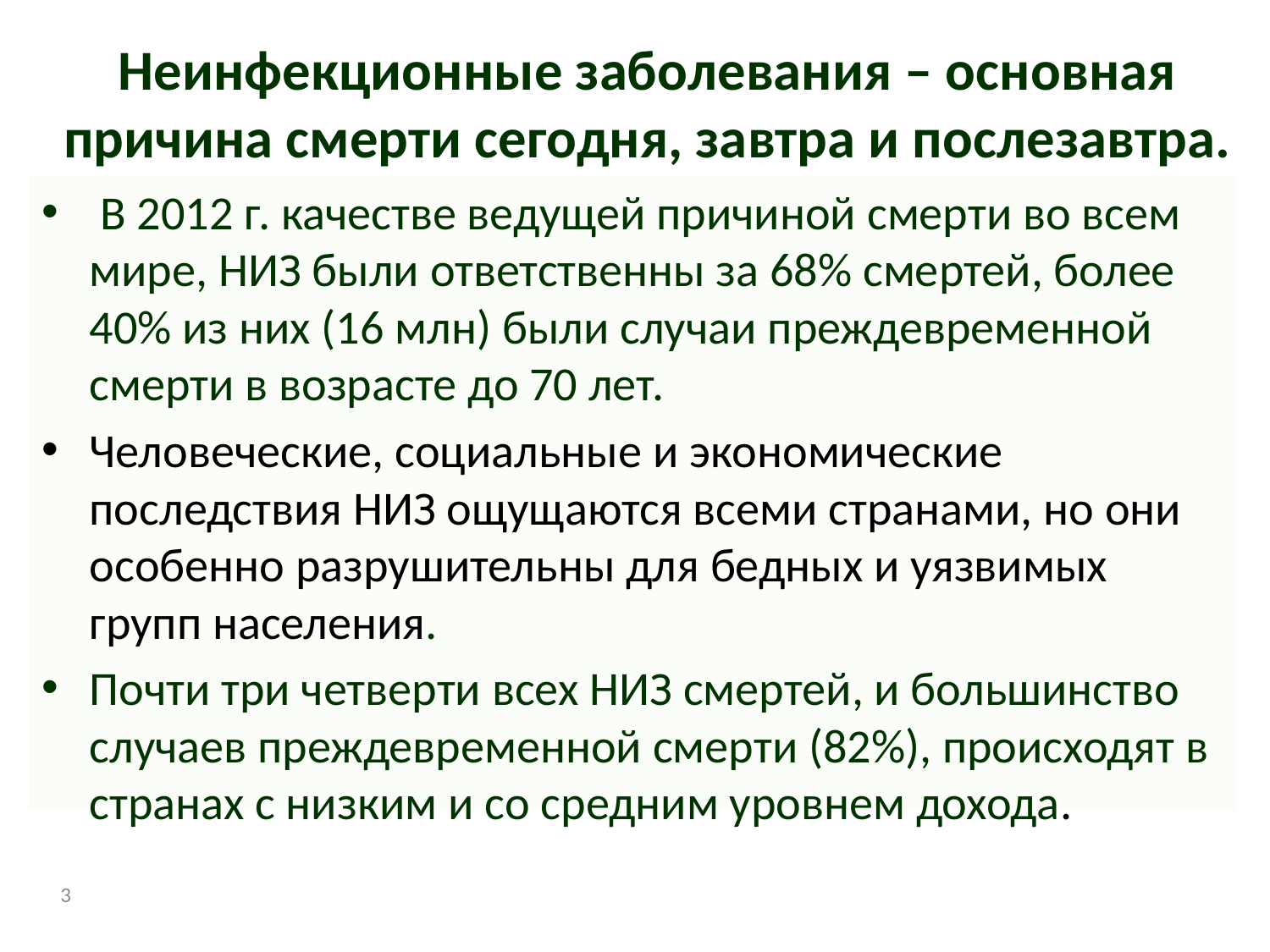

# Неинфекционные заболевания – основная причина смерти сегодня, завтра и послезавтра.
 В 2012 г. качестве ведущей причиной смерти во всем мире, НИЗ были ответственны за 68% смертей, более 40% из них (16 млн) были случаи преждевременной смерти в возрасте до 70 лет.
Человеческие, социальные и экономические последствия НИЗ ощущаются всеми странами, но они особенно разрушительны для бедных и уязвимых групп населения.
Почти три четверти всех НИЗ смертей, и большинство случаев преждевременной смерти (82%), происходят в странах с низким и со средним уровнем дохода.

3